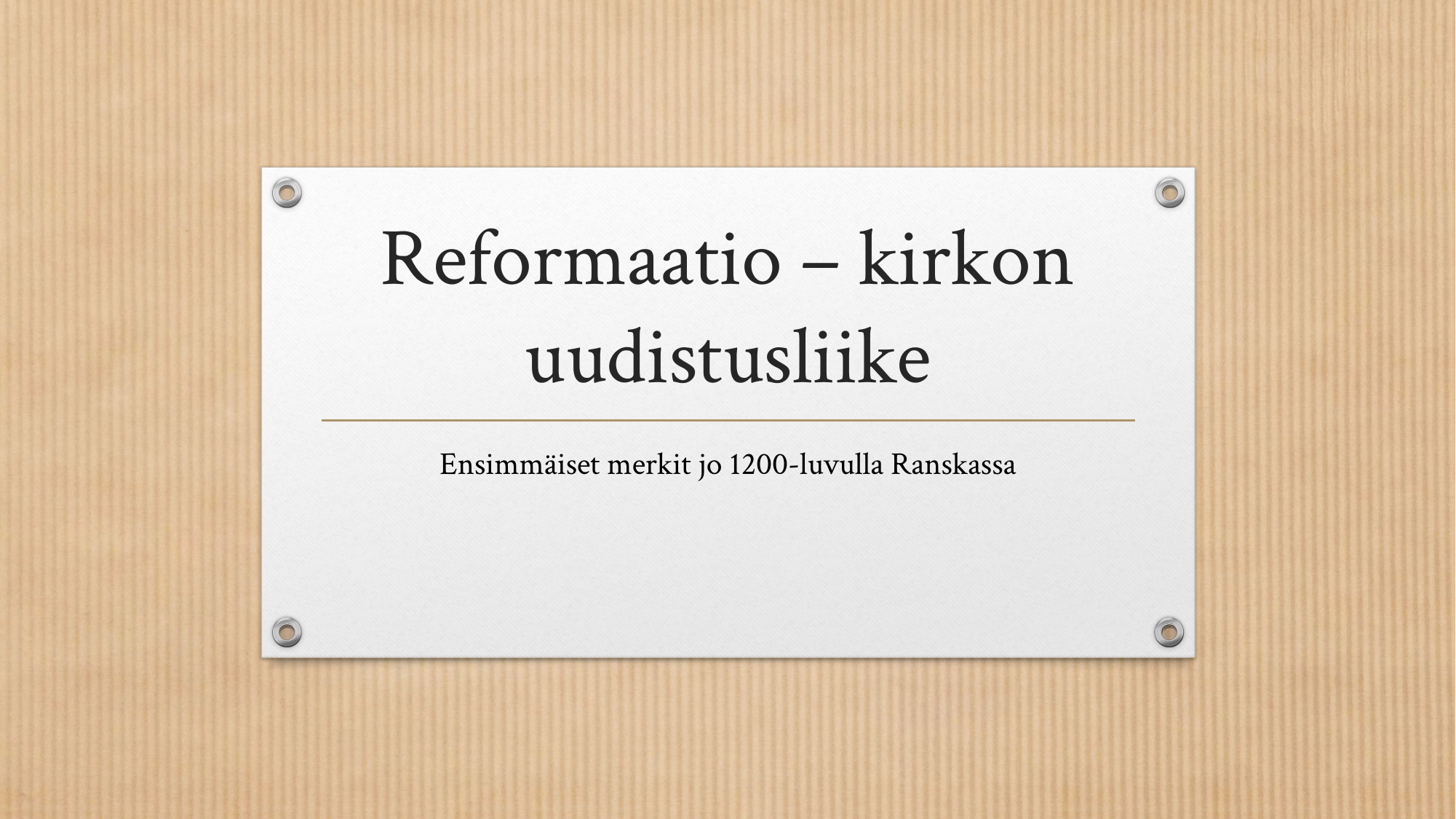

# Reformaatio – kirkon uudistusliike
Ensimmäiset merkit jo 1200-luvulla Ranskassa